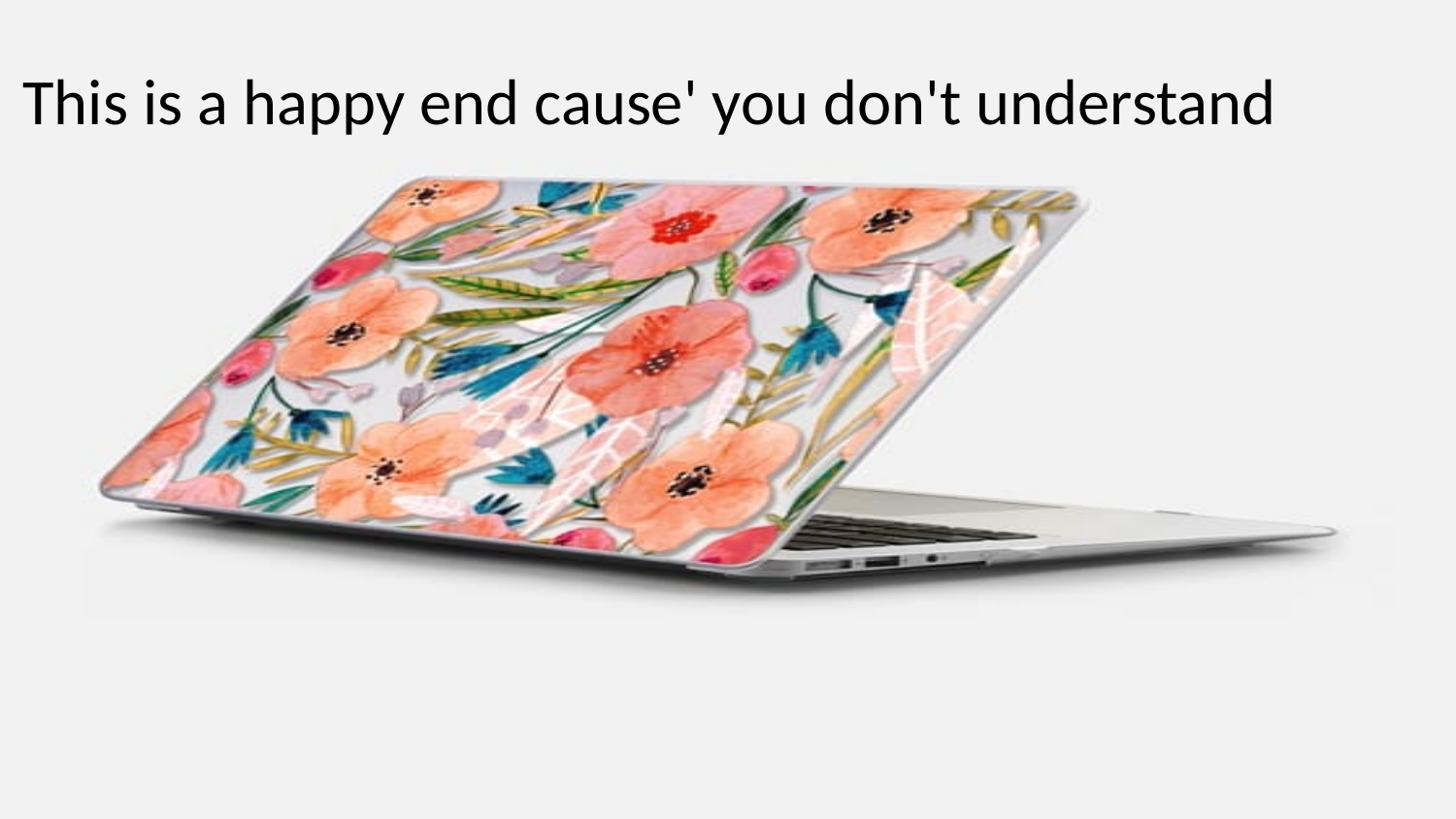

# This is a happy end cause' you don't understand